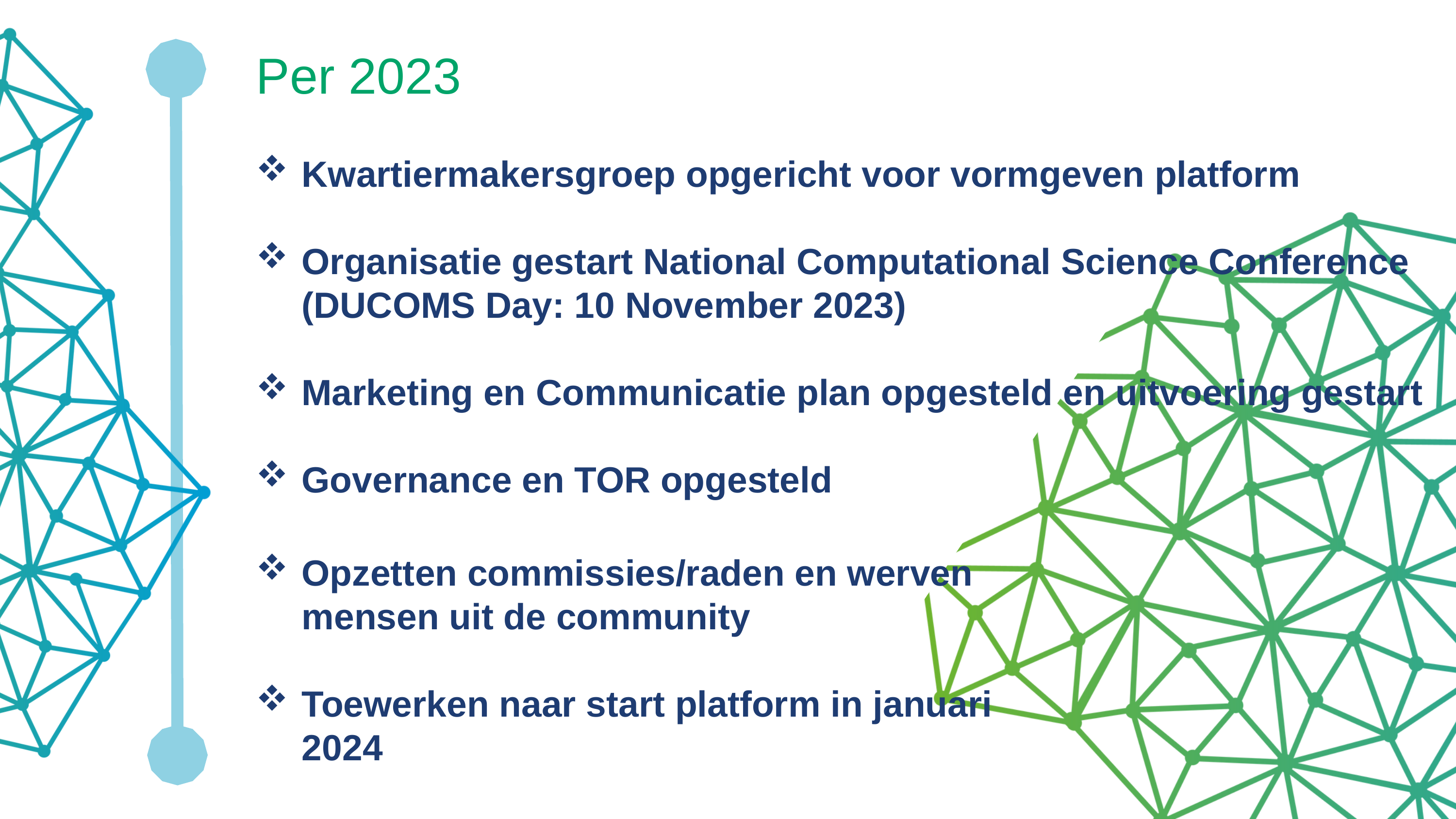

Per 2023

Kwartiermakersgroep opgericht voor vormgeven platform

Organisatie gestart National Computational Science Conference (DUCOMS Day: 10 November 2023)

Marketing en Communicatie plan opgesteld en uitvoering gestart

Governance en TOR opgesteld

Opzetten commissies/raden en werven mensen uit de community

Toewerken naar start platform in januari 2024